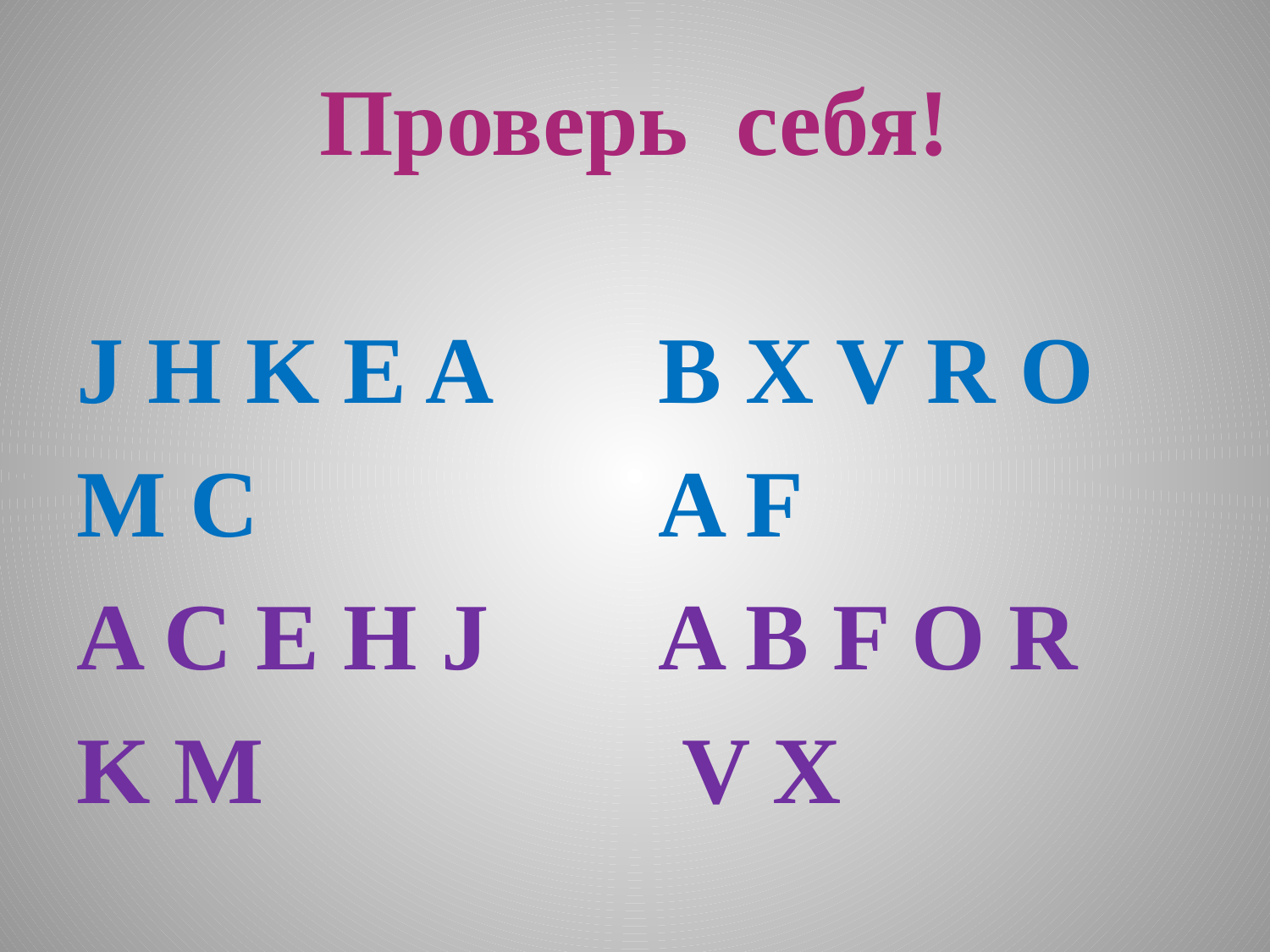

# Проверь  себя!

J H K E A
M C
A C E H J
K M

B X V R O
A F
A B F O R
 V X